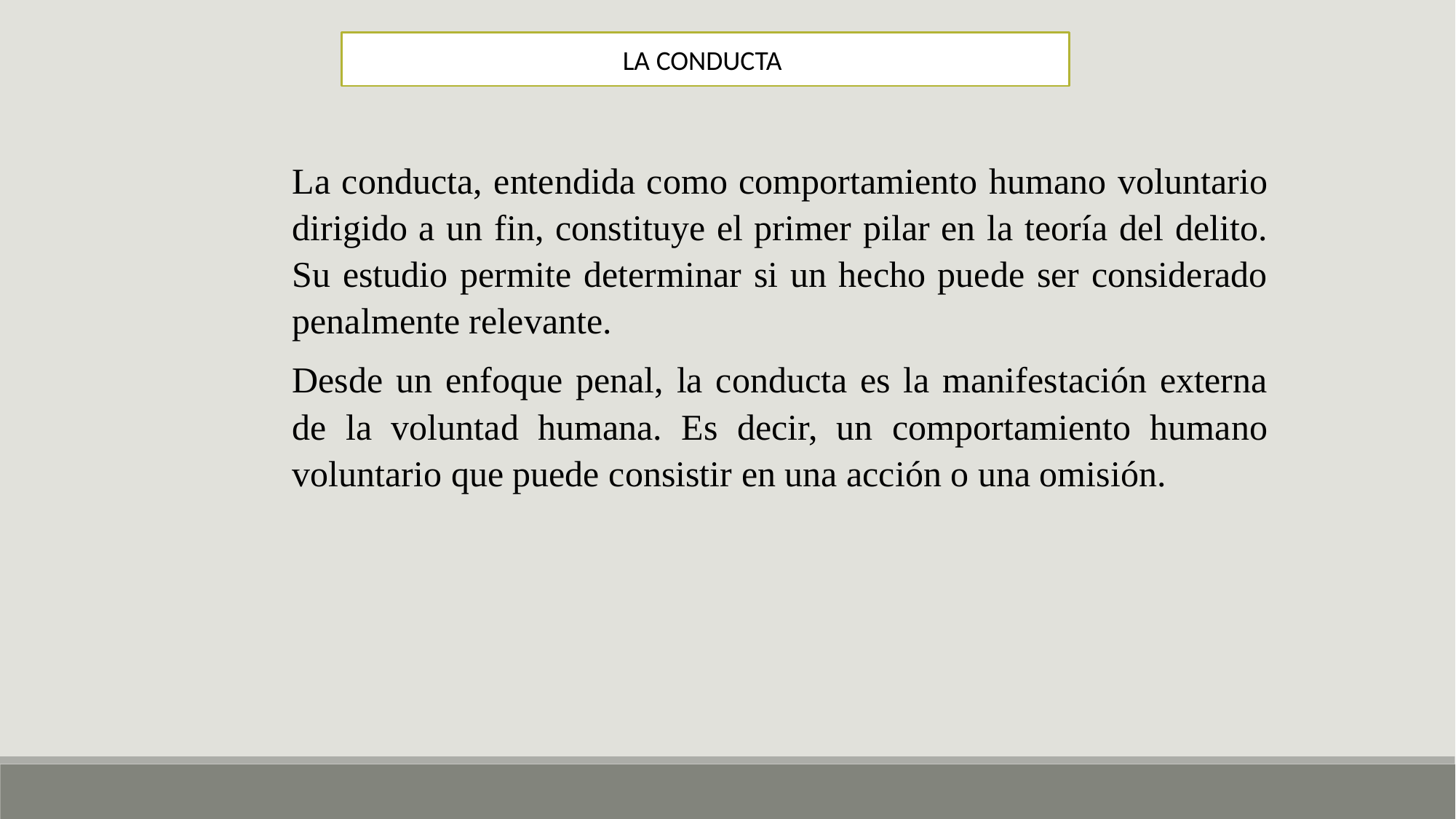

LA CONDUCTA
La conducta, entendida como comportamiento humano voluntario dirigido a un fin, constituye el primer pilar en la teoría del delito. Su estudio permite determinar si un hecho puede ser considerado penalmente relevante.
Desde un enfoque penal, la conducta es la manifestación externa de la voluntad humana. Es decir, un comportamiento humano voluntario que puede consistir en una acción o una omisión.